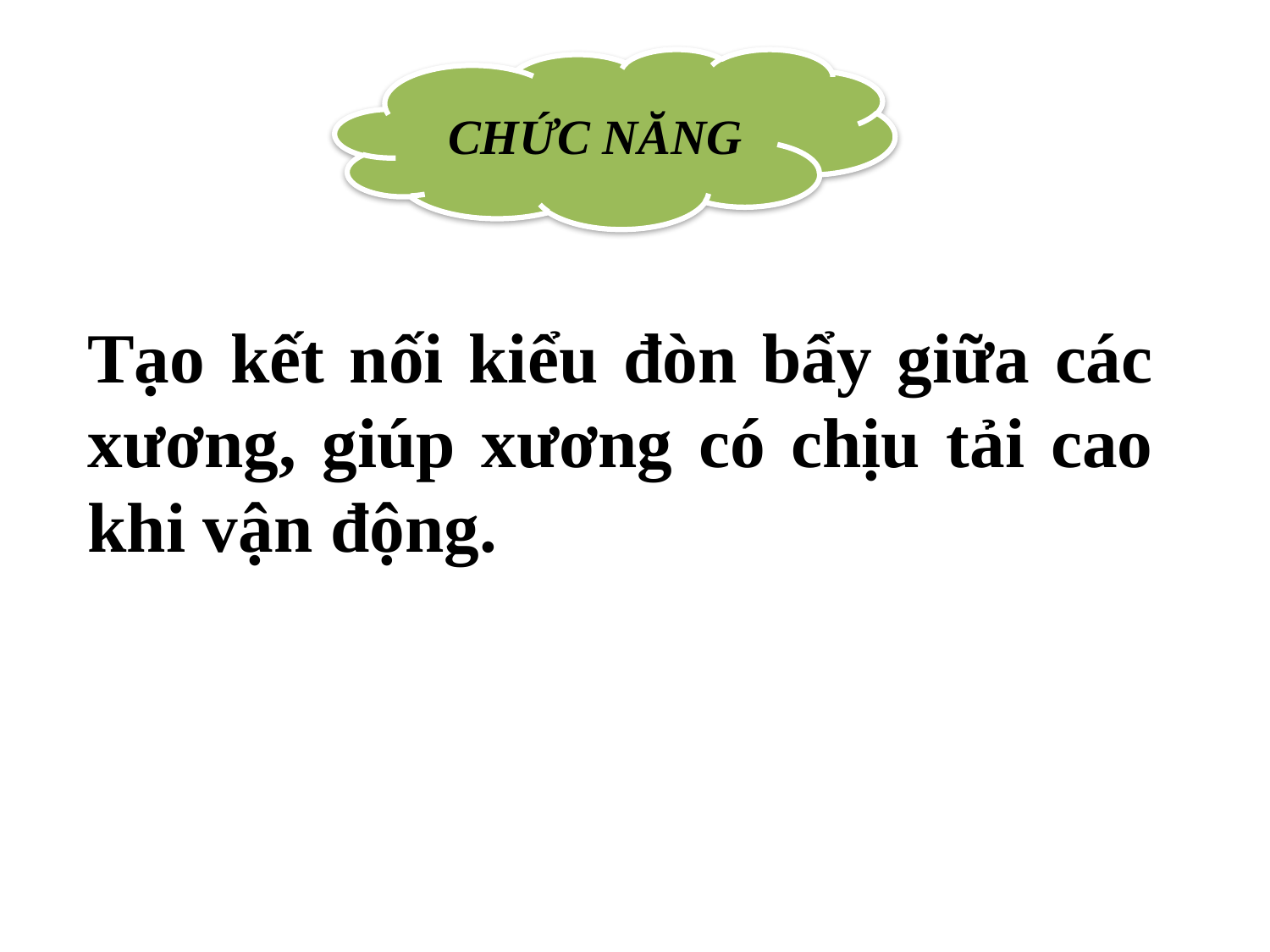

#
CHỨC NĂNG
Tạo kết nối kiểu đòn bẩy giữa các xương, giúp xương có chịu tải cao khi vận động.